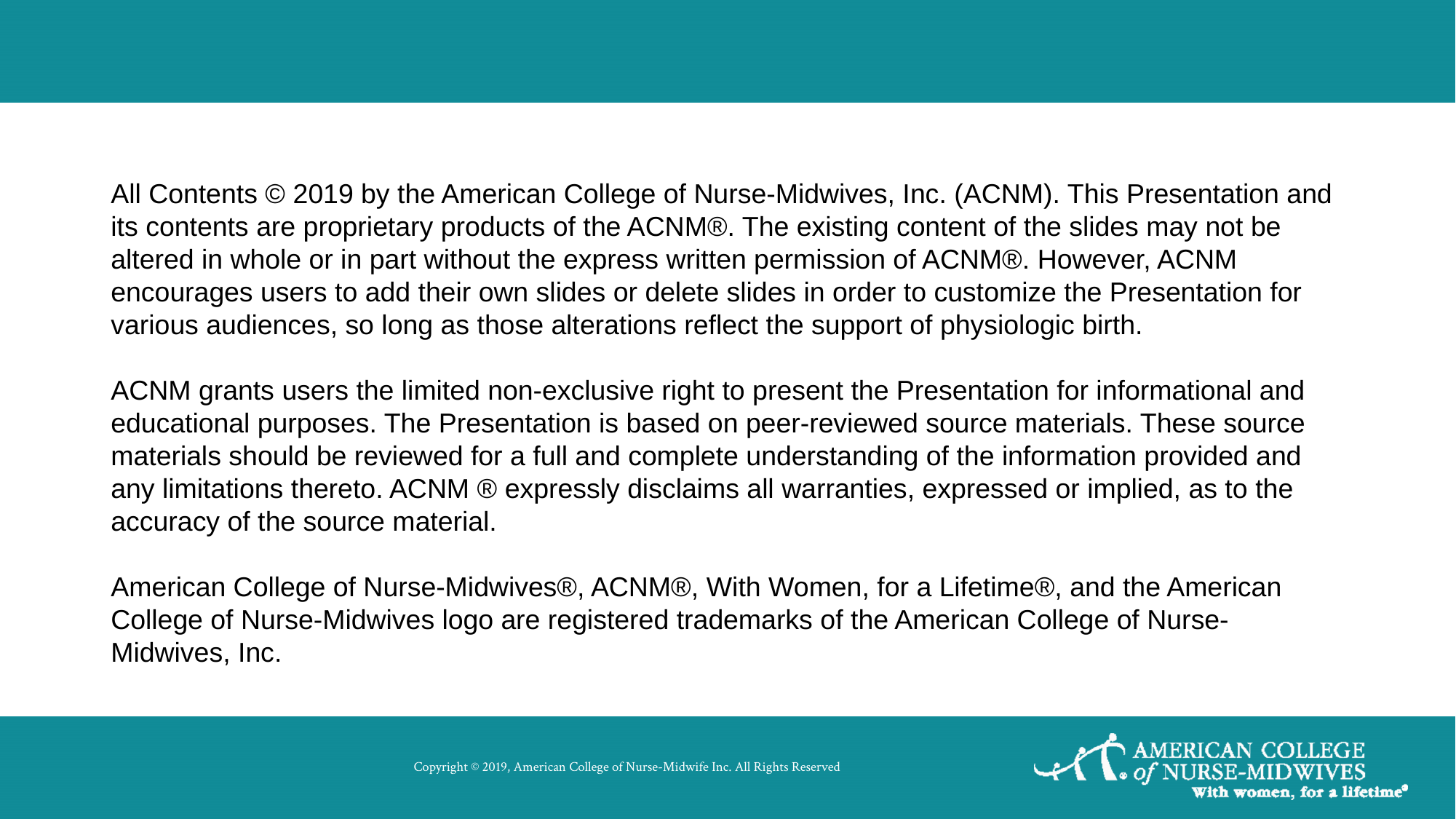

#
All Contents © 2019 by the American College of Nurse-Midwives, Inc. (ACNM). This Presentation and its contents are proprietary products of the ACNM®. The existing content of the slides may not be altered in whole or in part without the express written permission of ACNM®. However, ACNM encourages users to add their own slides or delete slides in order to customize the Presentation for various audiences, so long as those alterations reflect the support of physiologic birth.

ACNM grants users the limited non-exclusive right to present the Presentation for informational and educational purposes. The Presentation is based on peer-reviewed source materials. These source materials should be reviewed for a full and complete understanding of the information provided and any limitations thereto. ACNM ® expressly disclaims all warranties, expressed or implied, as to the accuracy of the source material.

American College of Nurse-Midwives®, ACNM®, With Women, for a Lifetime®, and the American College of Nurse-Midwives logo are registered trademarks of the American College of Nurse-Midwives, Inc.